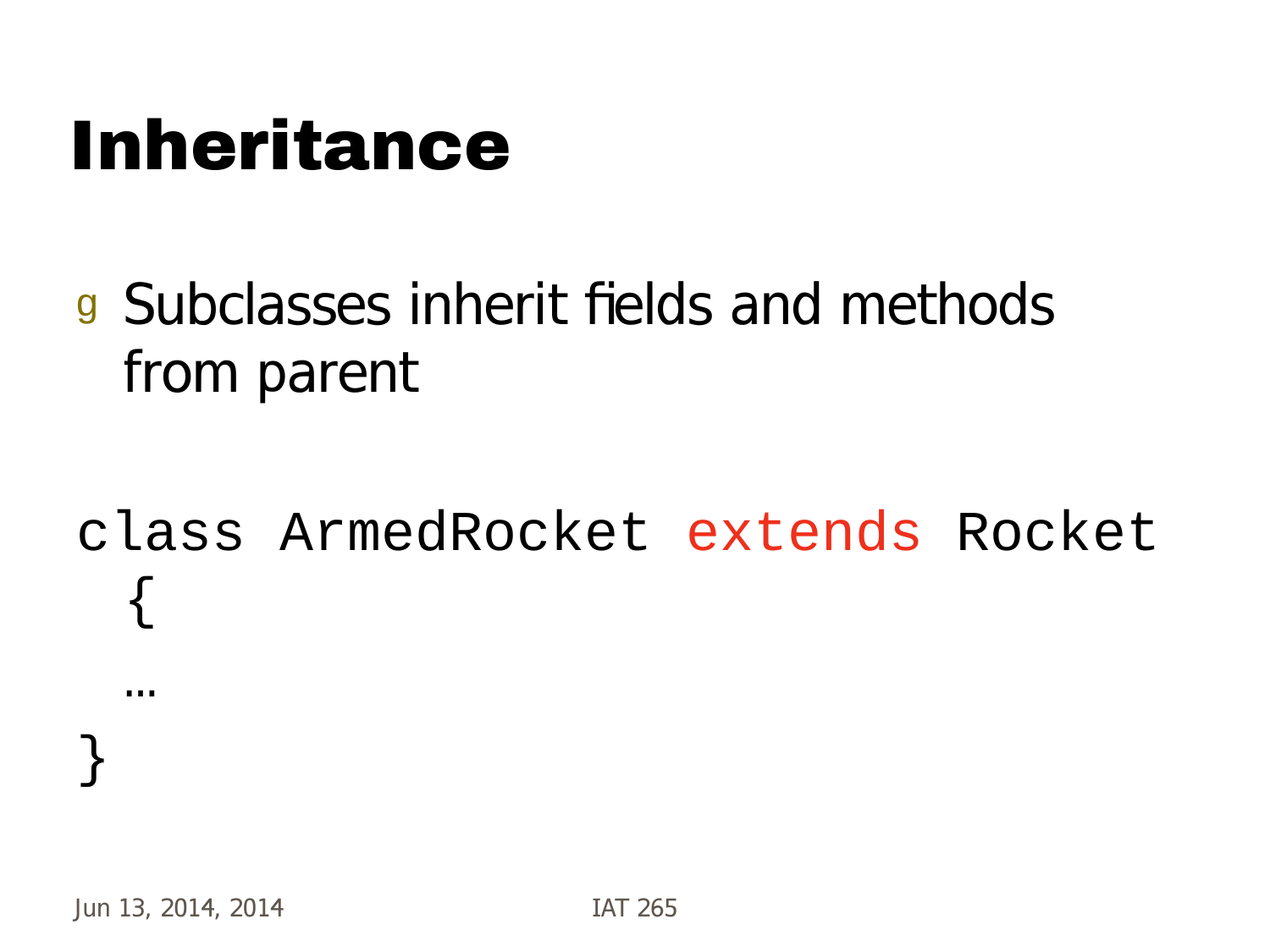

# Inheritance
Subclasses inherit fields and methods from parent

class ArmedRocket extends Rocket {
	…
}
Jun 13, 2014, 2014
IAT 265